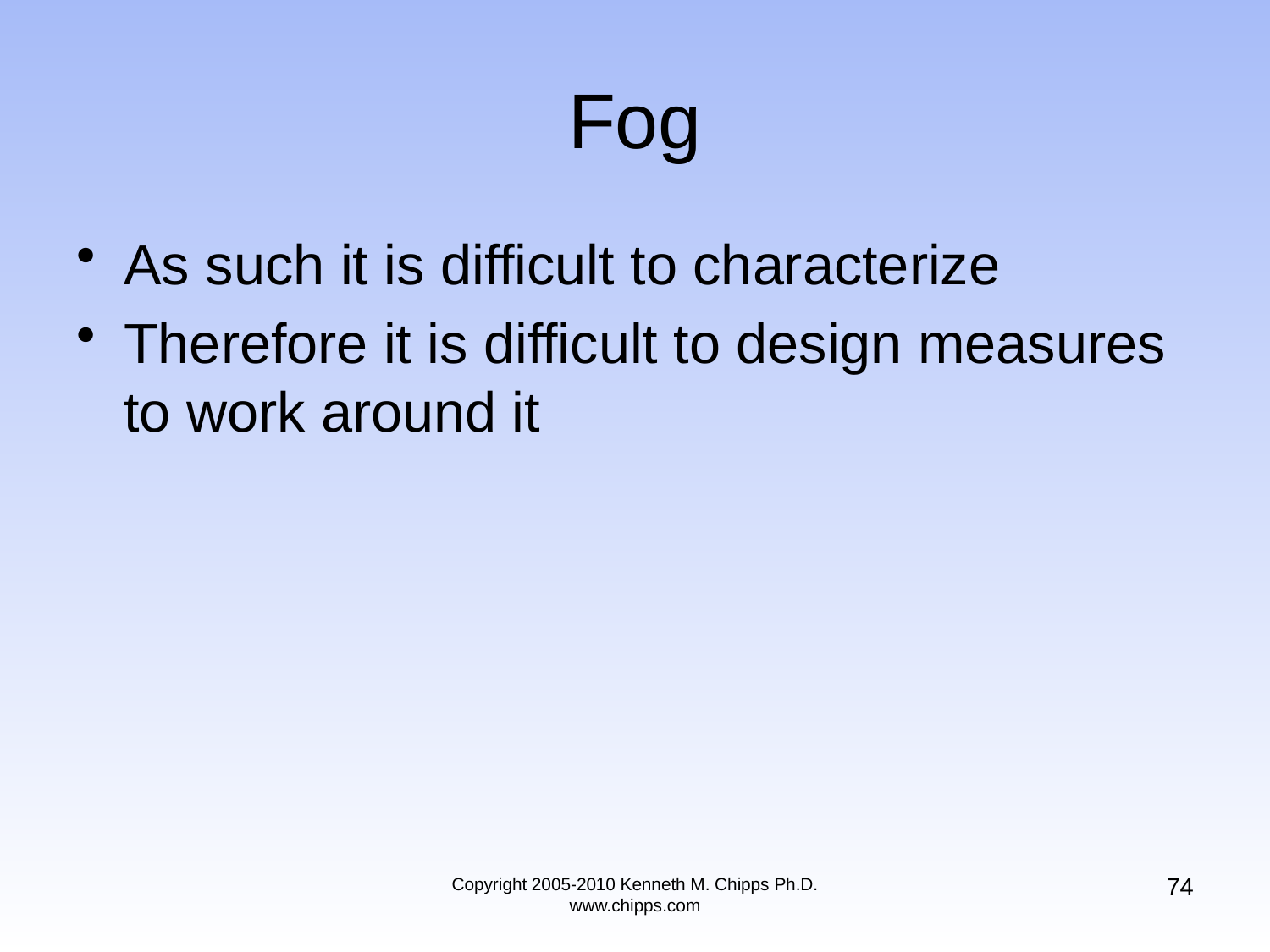

# Fog
As such it is difficult to characterize
Therefore it is difficult to design measures to work around it
74
Copyright 2005-2010 Kenneth M. Chipps Ph.D. www.chipps.com